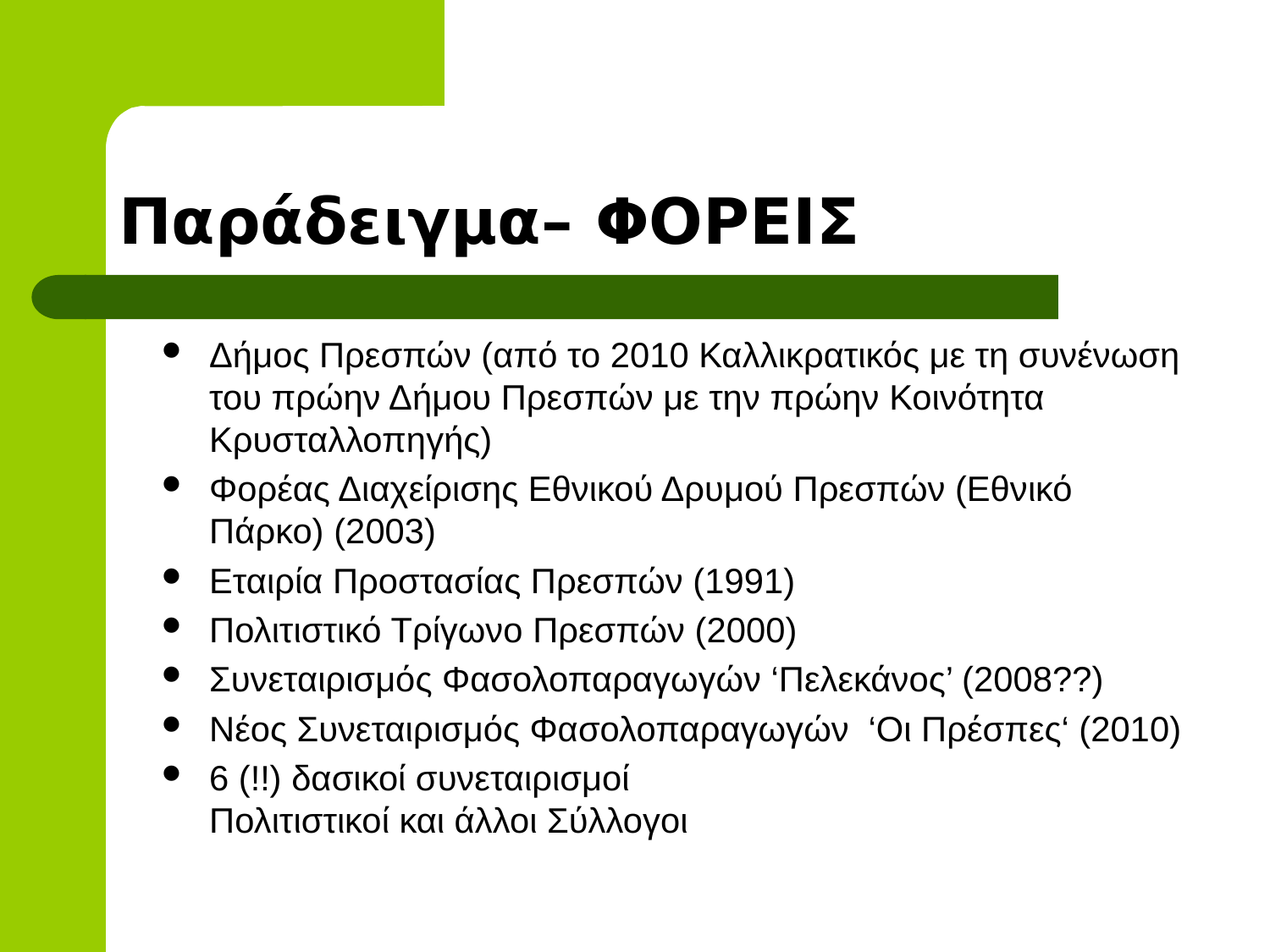

# Παράδειγμα– ΦΟΡΕΙΣ
Δήμος Πρεσπών (από το 2010 Καλλικρατικός με τη συνένωση του πρώην Δήμου Πρεσπών με την πρώην Κοινότητα Κρυσταλλοπηγής)
Φορέας Διαχείρισης Εθνικού Δρυμού Πρεσπών (Εθνικό Πάρκο) (2003)
Εταιρία Προστασίας Πρεσπών (1991)
Πολιτιστικό Τρίγωνο Πρεσπών (2000)
Συνεταιρισμός Φασολοπαραγωγών ‘Πελεκάνος’ (2008??)
Νέος Συνεταιρισμός Φασολοπαραγωγών  ‘Οι Πρέσπες‘ (2010)
6 (!!) δασικοί συνεταιρισμοί
Πολιτιστικοί και άλλοι Σύλλογοι